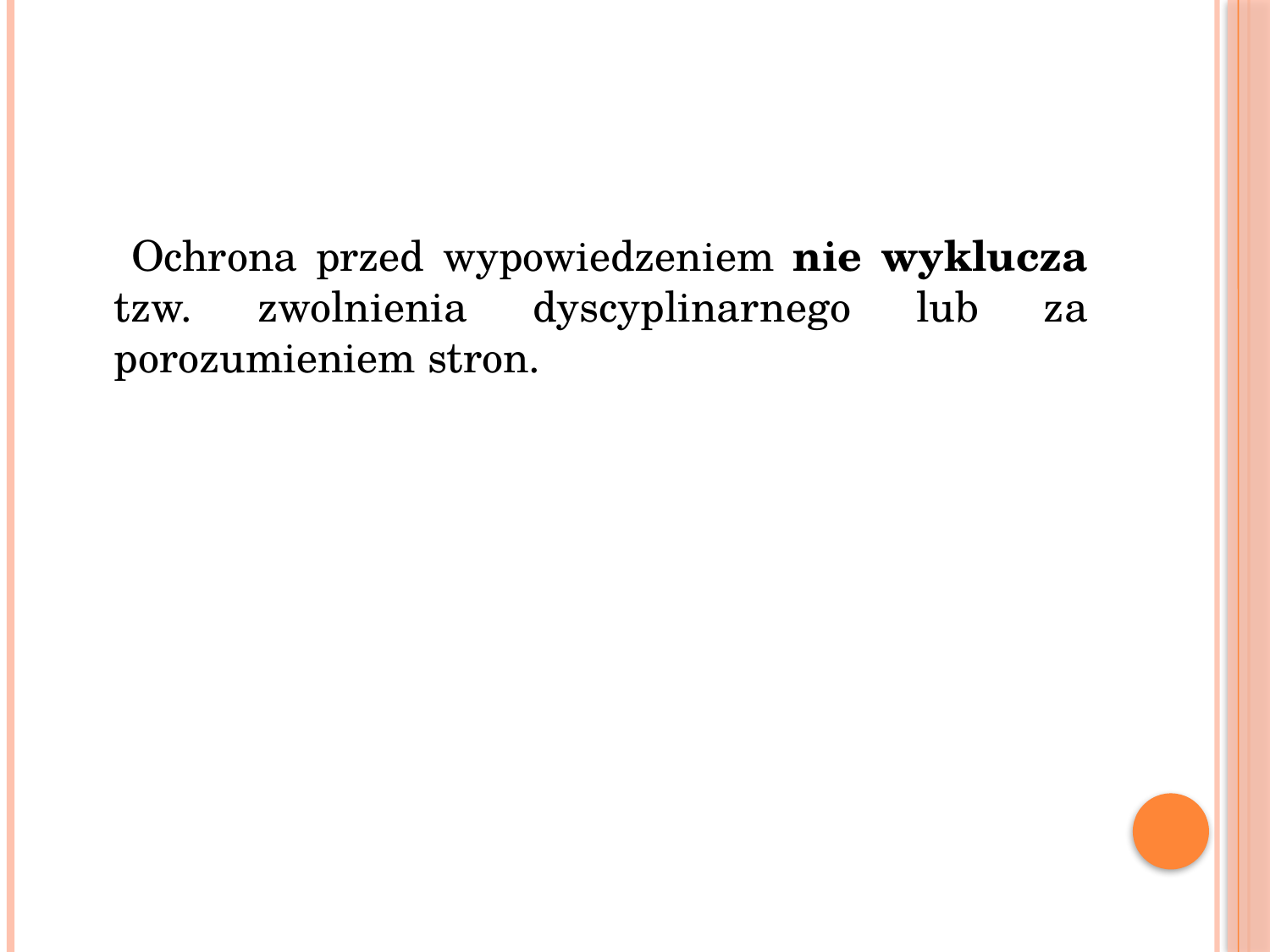

Ochrona przed wypowiedzeniem nie wyklucza tzw. zwolnienia dyscyplinarnego lub za porozumieniem stron.